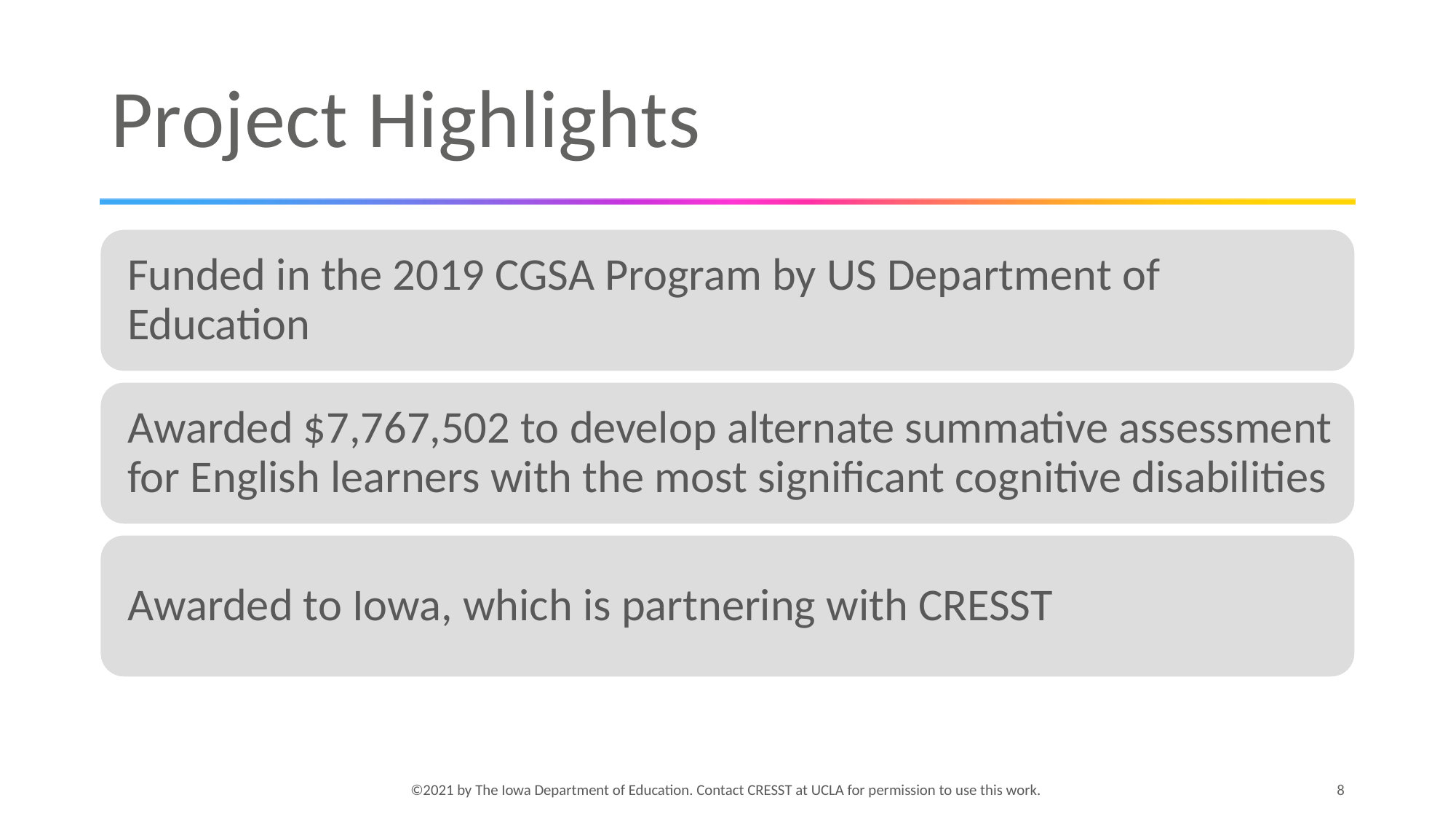

# Project Highlights
Funded in the 2019 CGSA Program by US Department of Education
Awarded $7,767,502 to develop alternate summative assessment for English learners with the most significant cognitive disabilities
Awarded to Iowa, which is partnering with CRESST
©2021 by The Iowa Department of Education. Contact CRESST at UCLA for permission to use this work.
8